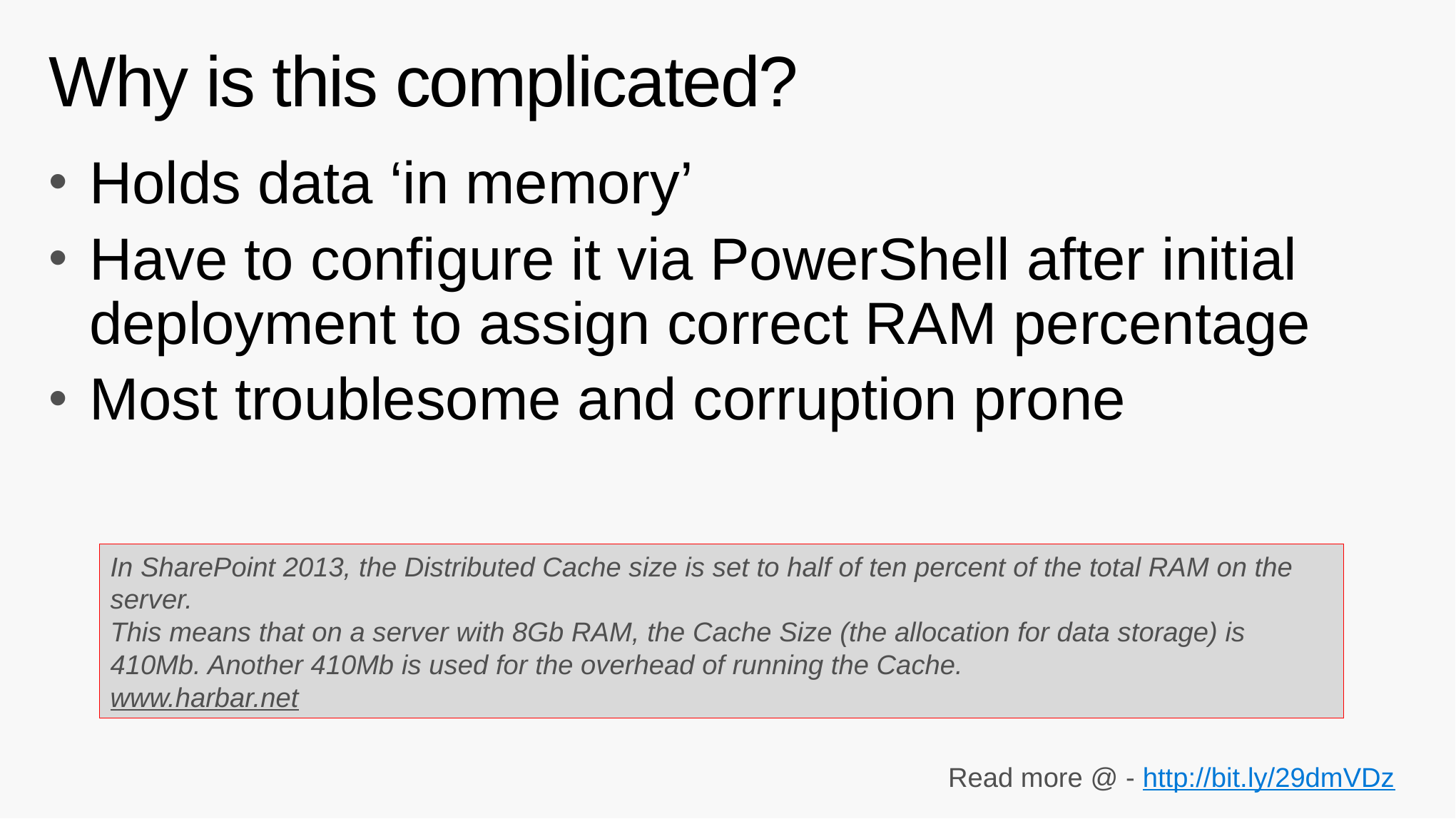

# Why is this complicated?
Holds data ‘in memory’
Have to configure it via PowerShell after initial deployment to assign correct RAM percentage
Most troublesome and corruption prone
In SharePoint 2013, the Distributed Cache size is set to half of ten percent of the total RAM on the server.
This means that on a server with 8Gb RAM, the Cache Size (the allocation for data storage) is 410Mb. Another 410Mb is used for the overhead of running the Cache.
www.harbar.net
Read more @ - http://bit.ly/29dmVDz